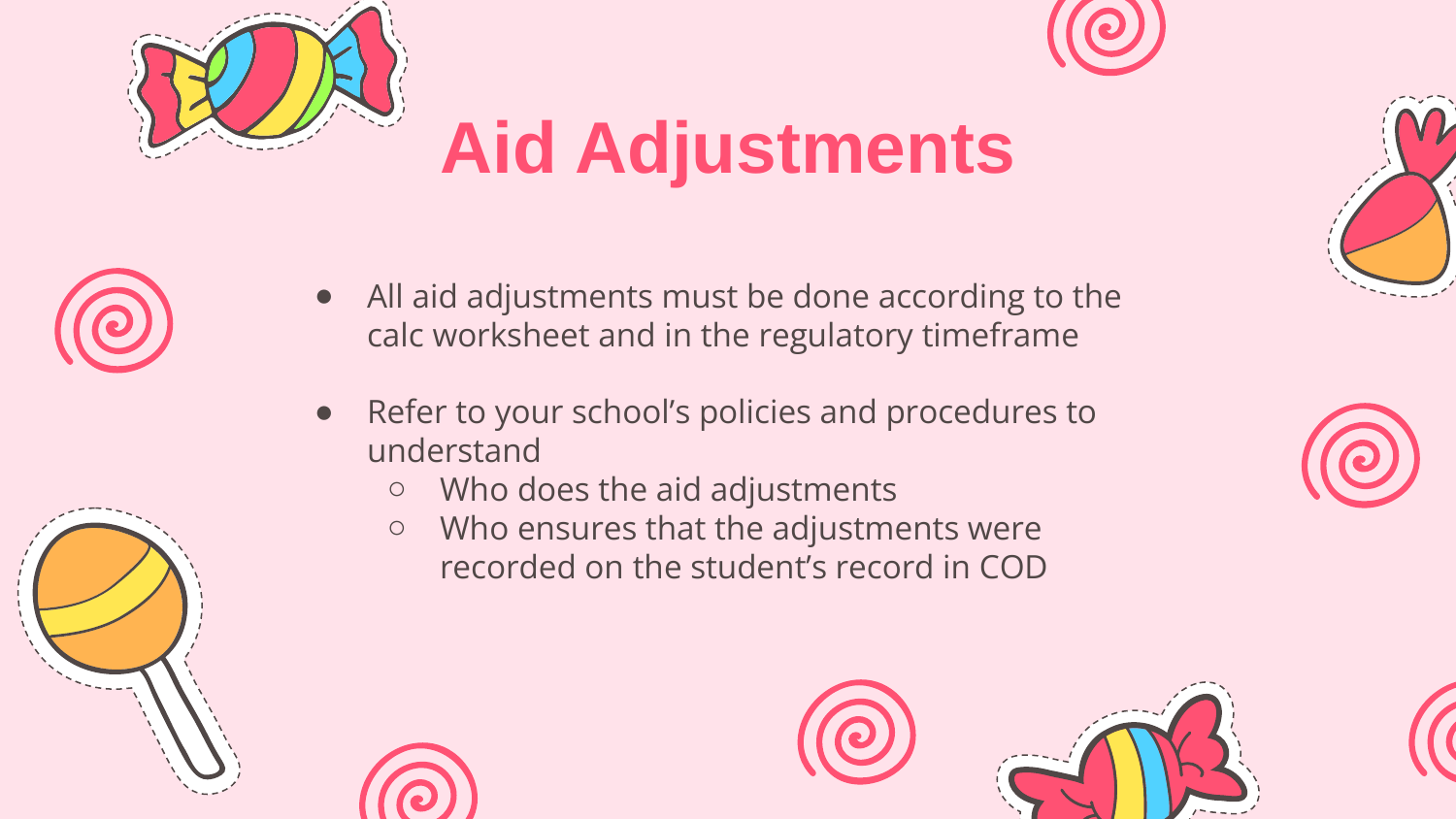

# Aid Adjustments
All aid adjustments must be done according to the calc worksheet and in the regulatory timeframe

Refer to your school’s policies and procedures to understand
Who does the aid adjustments
Who ensures that the adjustments were recorded on the student’s record in COD